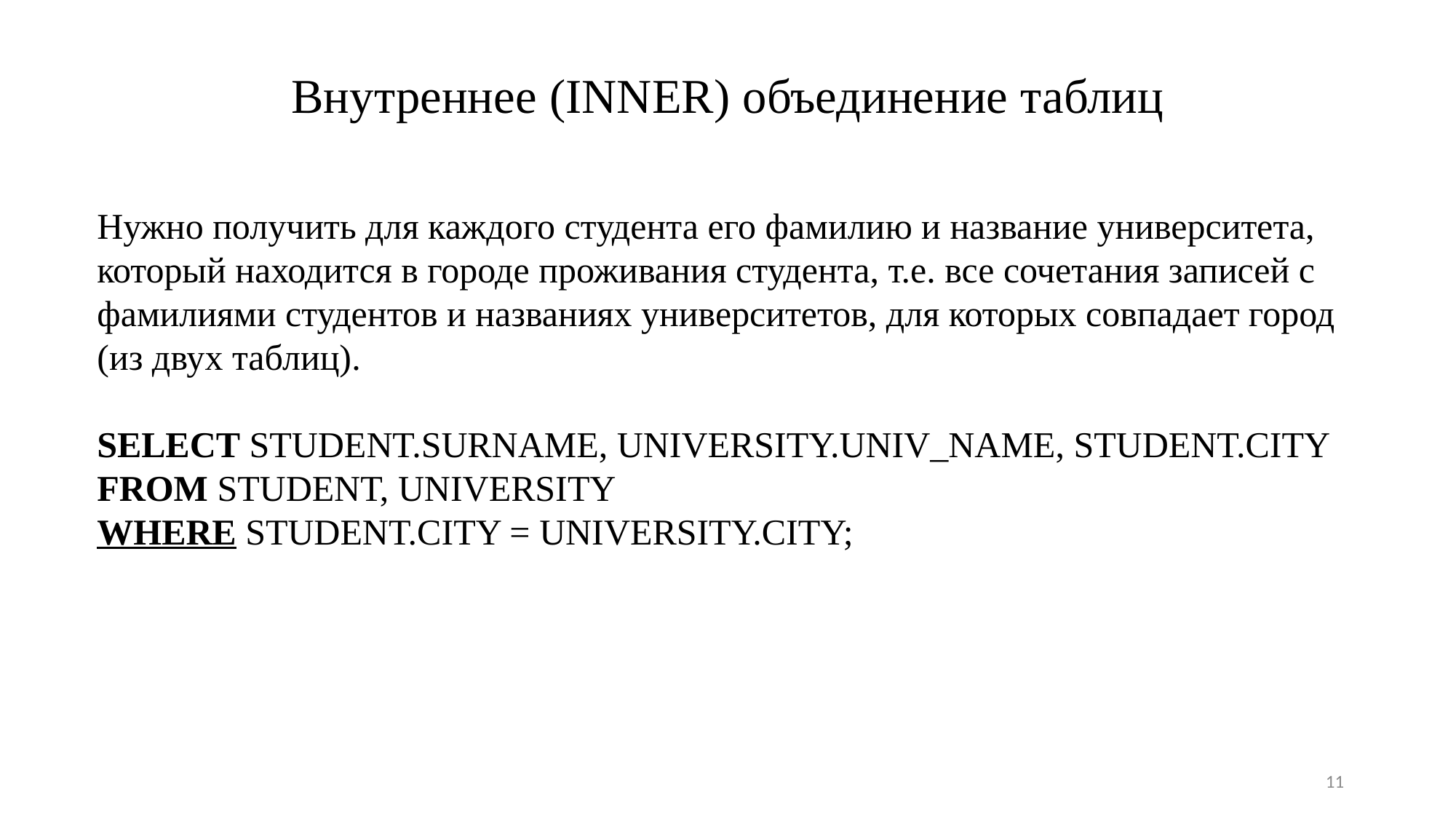

Внутреннее (INNER) объединение таблиц
Нужно получить для каждого студента его фамилию и название университета, который находится в городе проживания студента, т.е. все сочетания записей с фамилиями студентов и названиях университетов, для которых совпадает город (из двух таблиц).

SELECT STUDENT.SURNAME, UNIVERSITY.UNIV_NAME, STUDENT.CITY
FROM STUDENT, UNIVERSITY
WHERE STUDENT.CITY = UNIVERSITY.CITY;
11